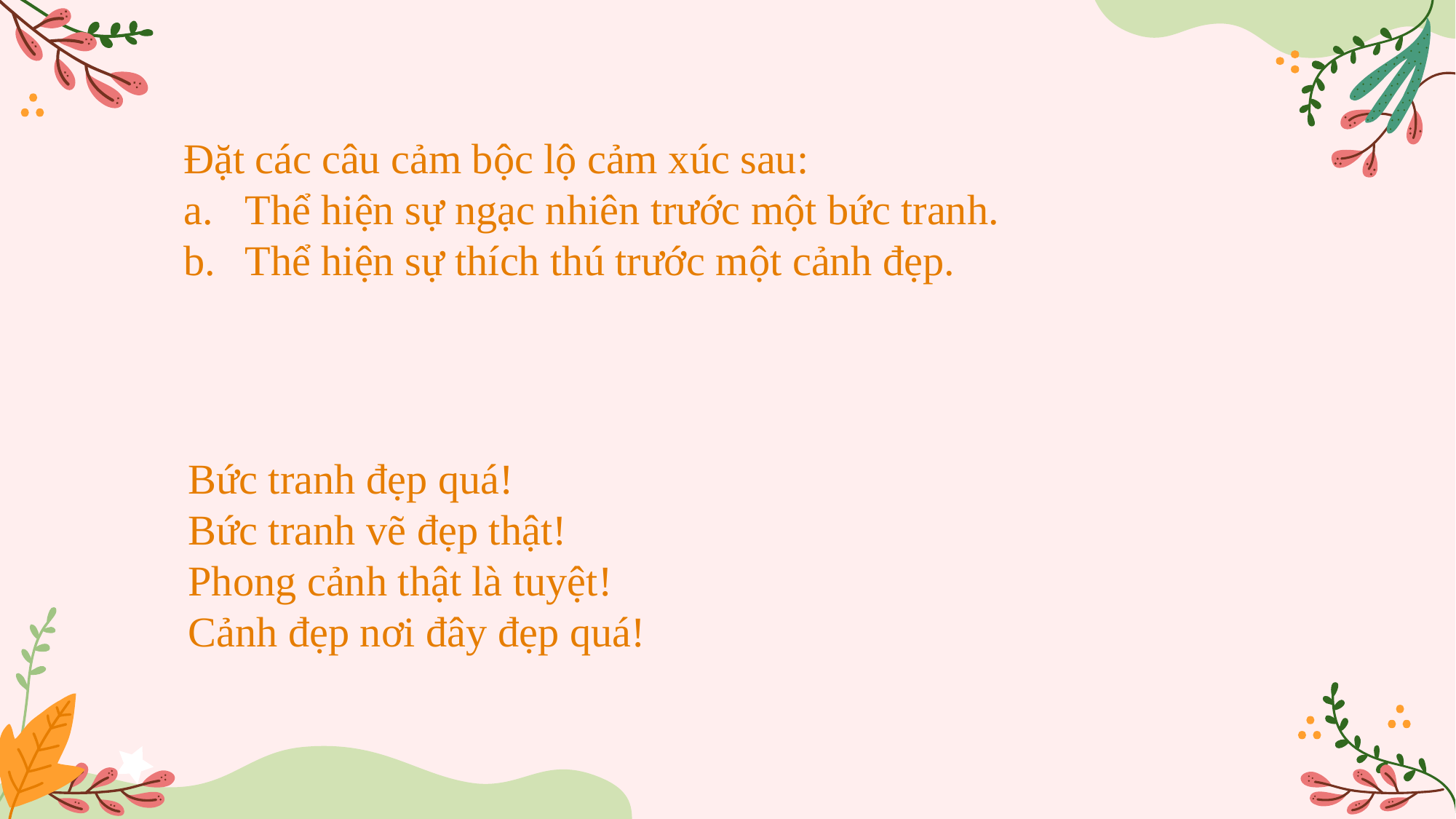

Đặt các câu cảm bộc lộ cảm xúc sau:
Thể hiện sự ngạc nhiên trước một bức tranh.
Thể hiện sự thích thú trước một cảnh đẹp.

Bức tranh đẹp quá!
Bức tranh vẽ đẹp thật!
Phong cảnh thật là tuyệt!
Cảnh đẹp nơi đây đẹp quá!